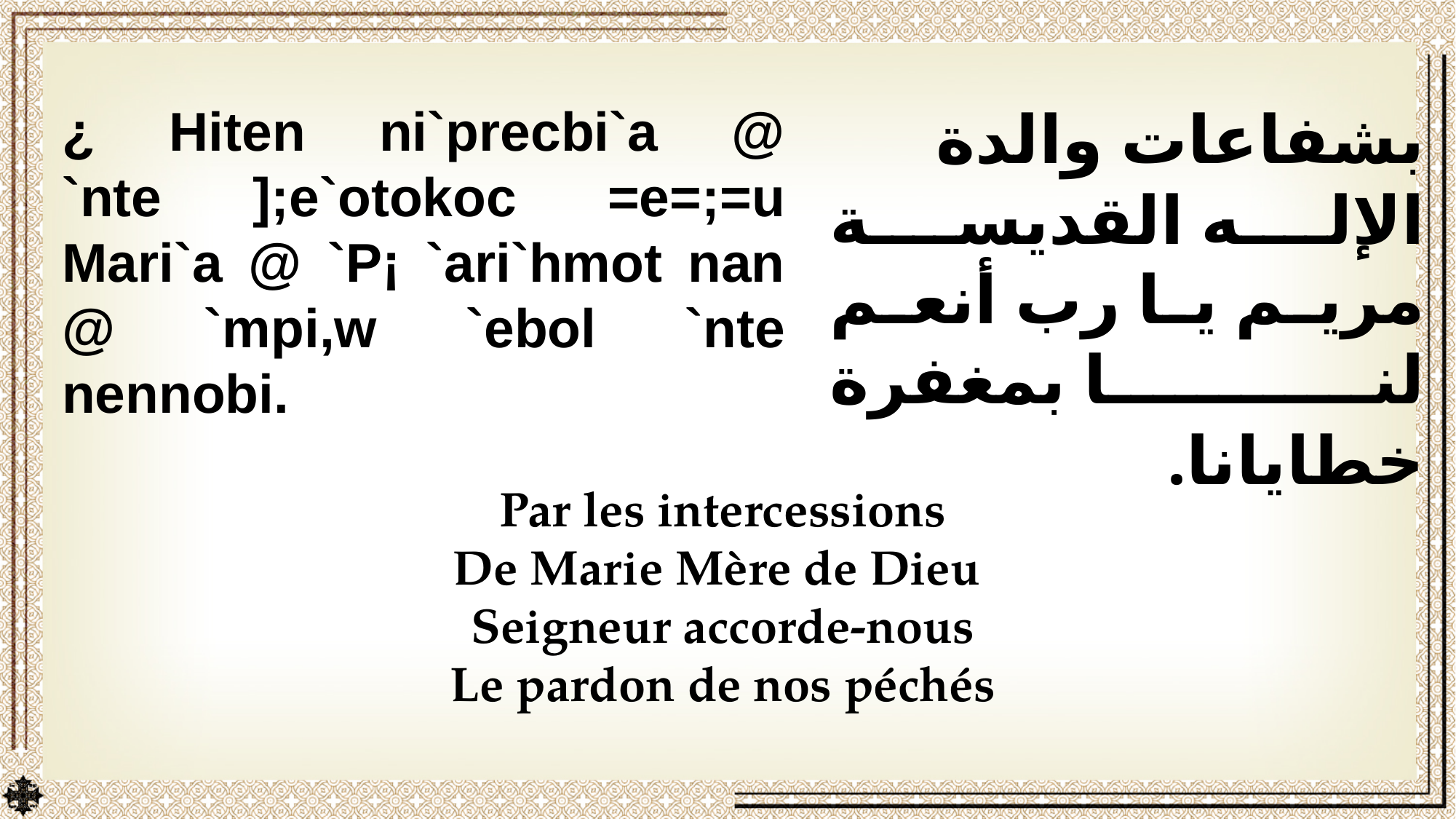

¿ Hiten ni`precbi`a @ `nte ];e`otokoc =e=;=u Mari`a @ `P¡ `ari`hmot nan @ `mpi,w `ebol `nte nennobi.
بشفاعات والدة الإله القديسة مريم يا رب أنعم لنا بمغفرة خطايانا.
Par les intercessions
De Marie Mère de Dieu
Seigneur accorde-nous
Le pardon de nos péchés